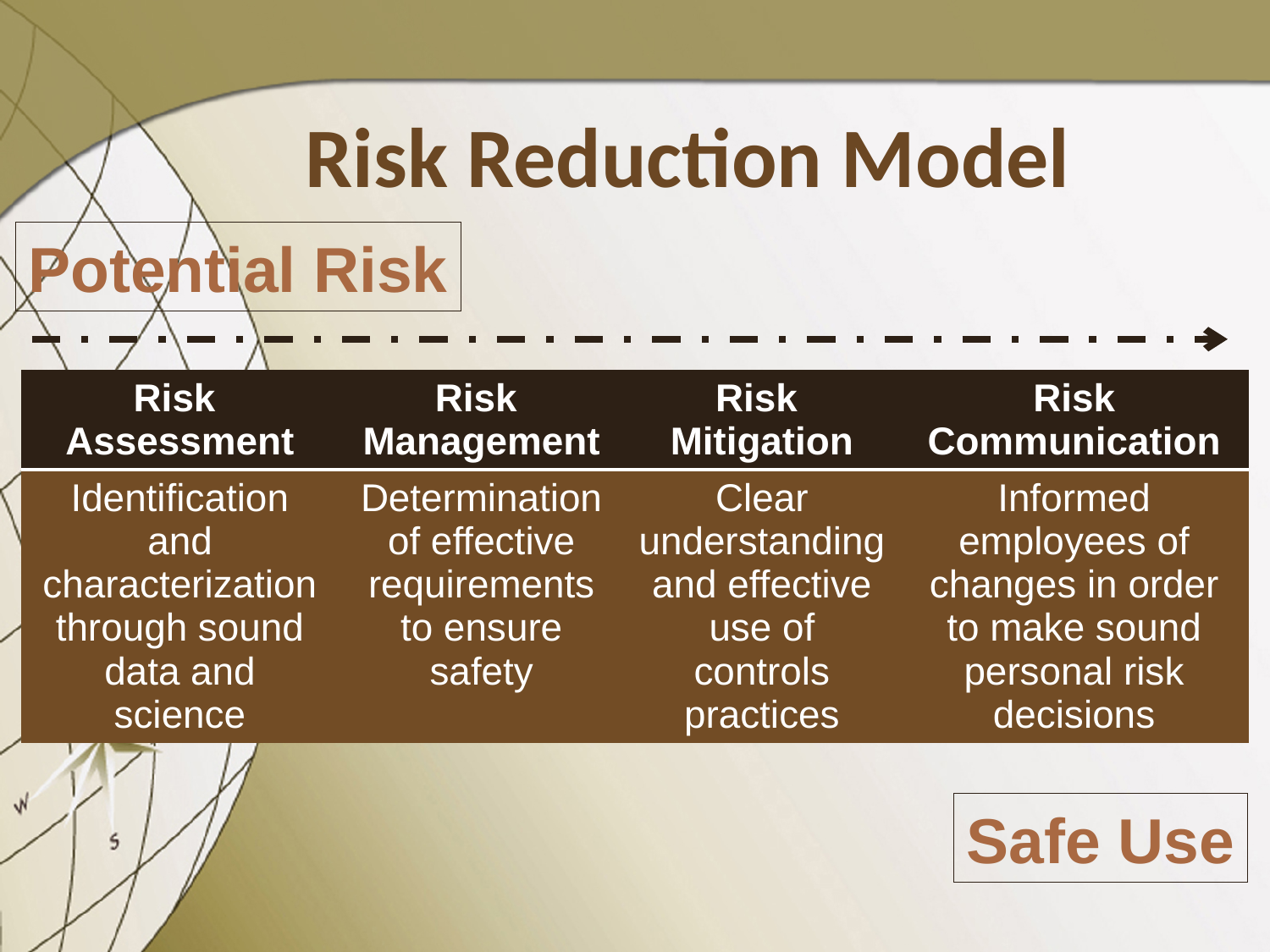

# Risk Reduction Model
Potential Risk
| Risk Assessment | Risk Management | Risk Mitigation | Risk Communication |
| --- | --- | --- | --- |
| Identification and characterization through sound data and science | Determination of effective requirements to ensure safety | Clear understanding and effective use of controls practices | Informed employees of changes in order to make sound personal risk decisions |
Safe Use